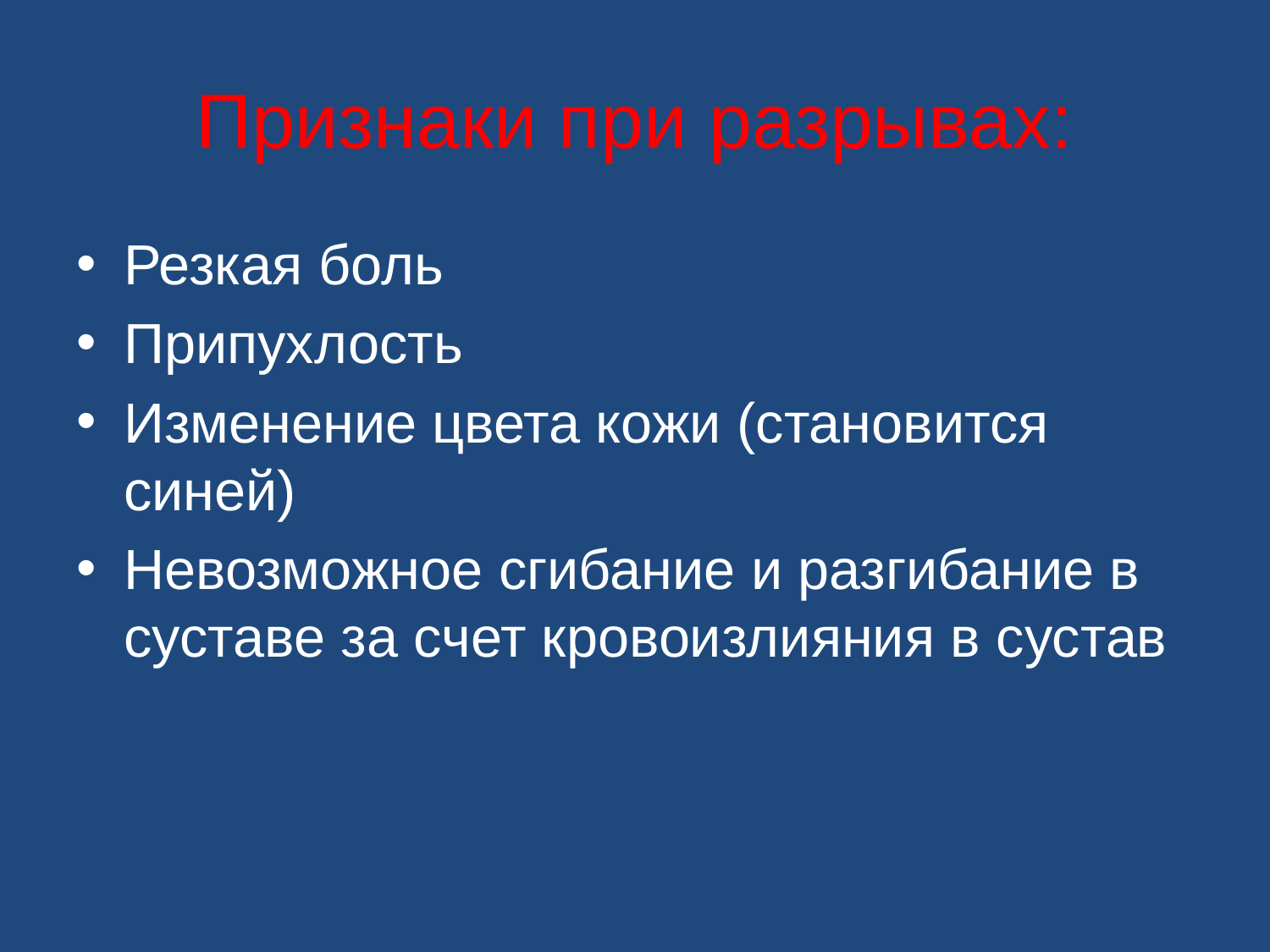

# Признаки при разрывах:
Резкая боль
Припухлость
Изменение цвета кожи (становится синей)
Невозможное сгибание и разгибание в суставе за счет кровоизлияния в сустав